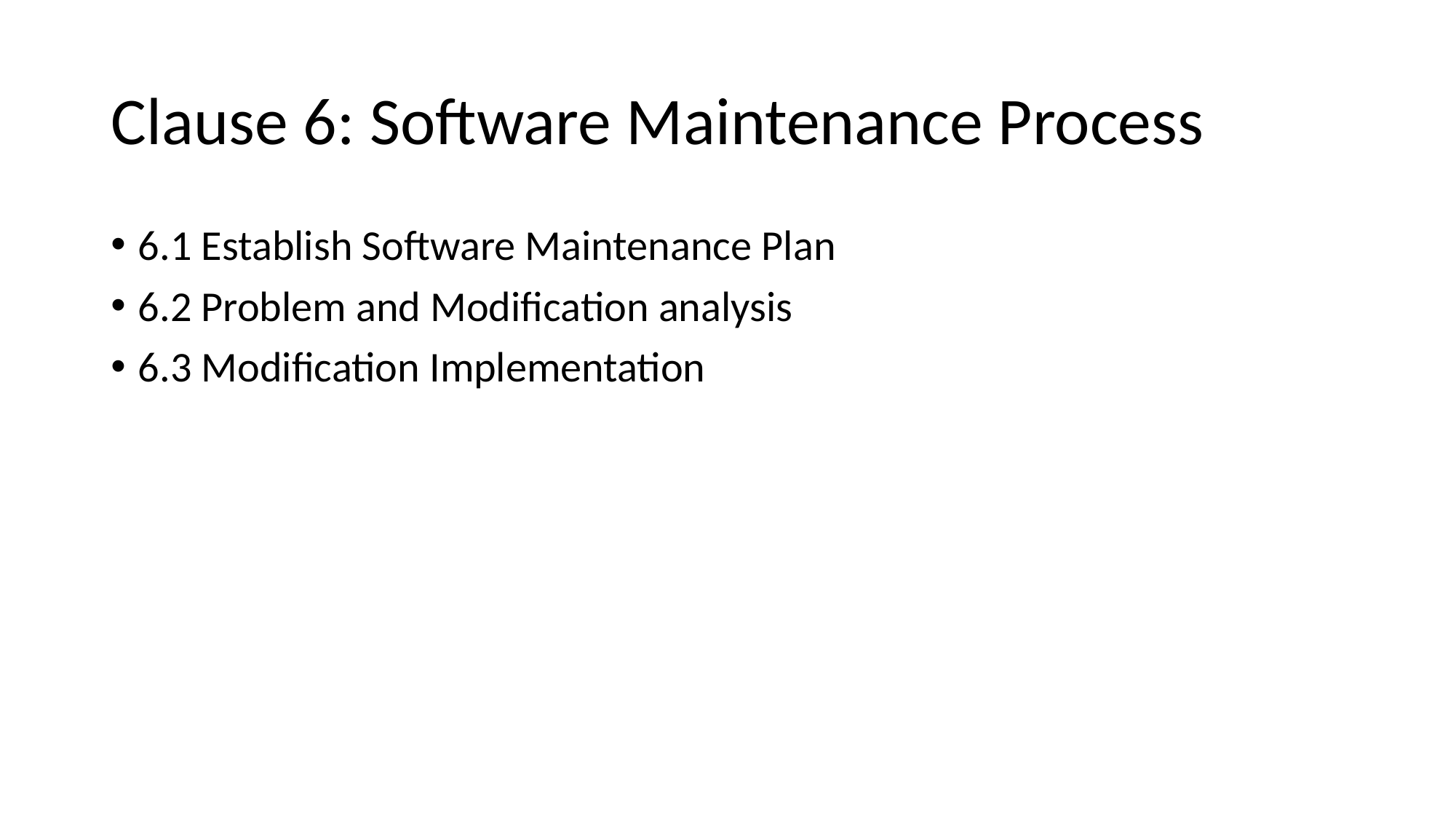

# Clause 6: Software Maintenance Process
6.1 Establish Software Maintenance Plan
6.2 Problem and Modification analysis
6.3 Modification Implementation